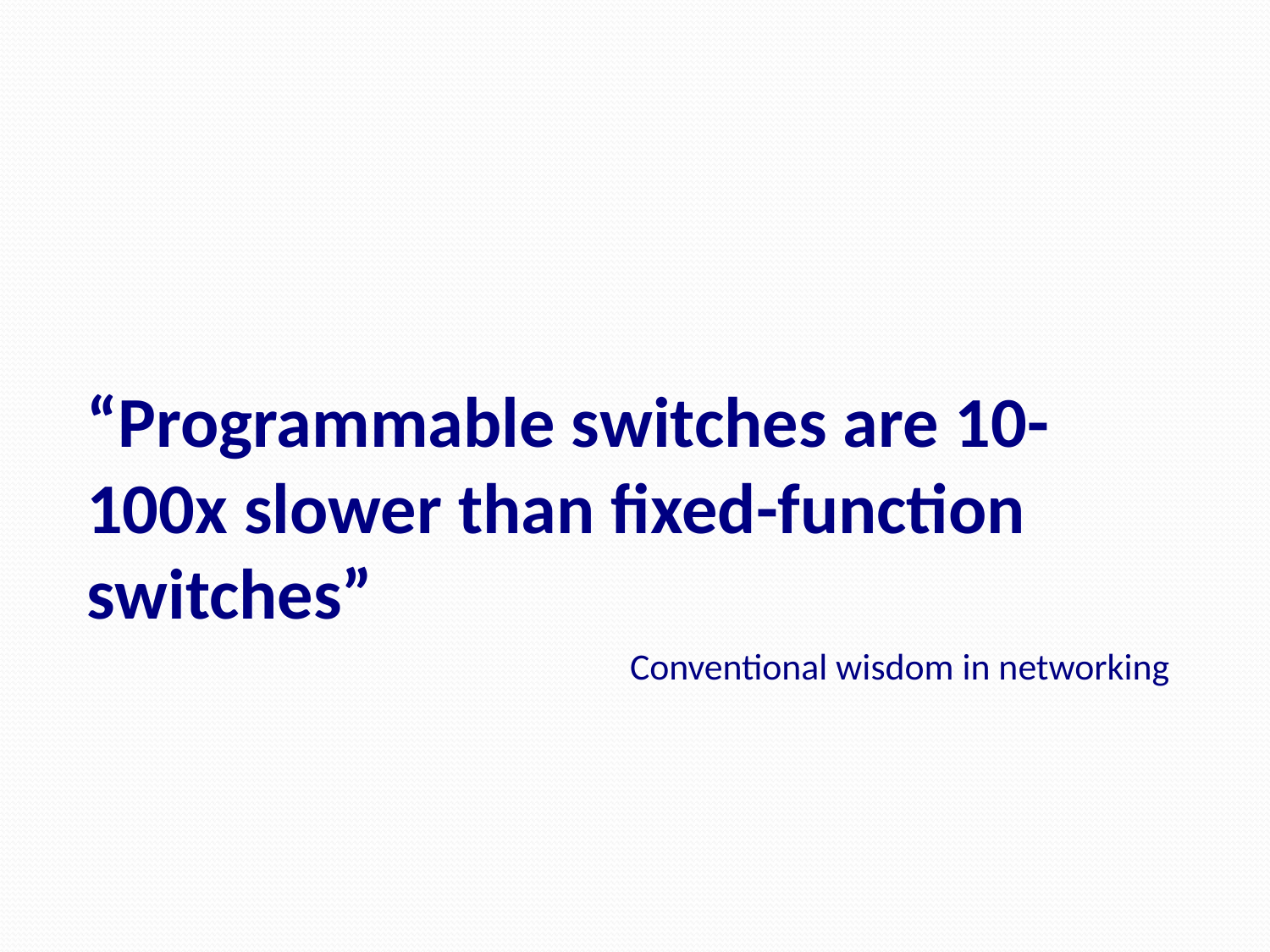

# “Programmable switches are 10-100x slower than fixed-function switches”
Conventional wisdom in networking